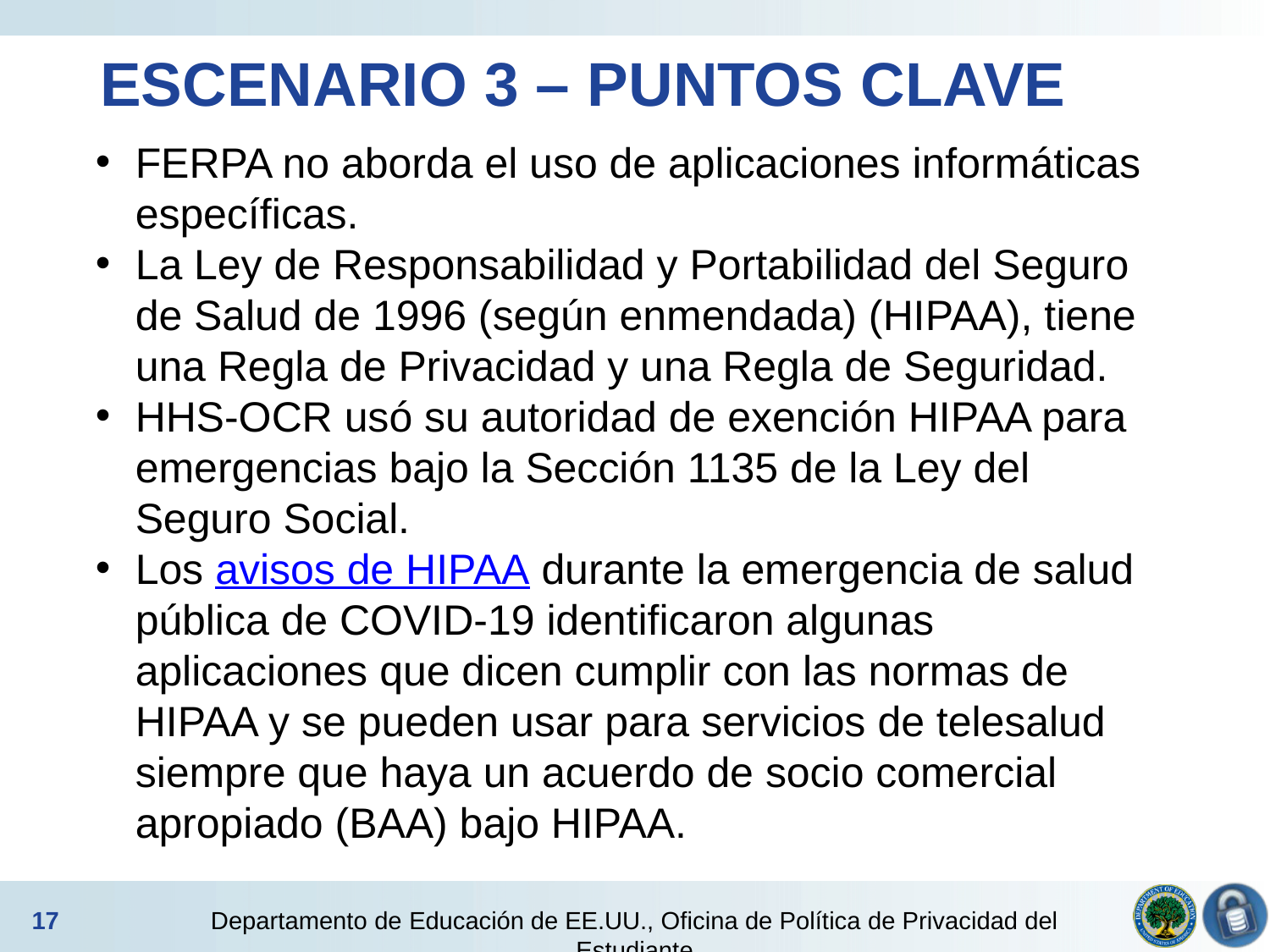

# ESCENARIO 3 – PUNTOS CLAVE (a)
FERPA no aborda el uso de aplicaciones informáticas específicas.
La Ley de Responsabilidad y Portabilidad del Seguro de Salud de 1996 (según enmendada) (HIPAA), tiene una Regla de Privacidad y una Regla de Seguridad.
HHS-OCR usó su autoridad de exención HIPAA para emergencias bajo la Sección 1135 de la Ley del Seguro Social.
Los avisos de HIPAA durante la emergencia de salud pública de COVID-19 identificaron algunas aplicaciones que dicen cumplir con las normas de HIPAA y se pueden usar para servicios de telesalud siempre que haya un acuerdo de socio comercial apropiado (BAA) bajo HIPAA.
17
Departamento de Educación de EE.UU., Oficina de Política de Privacidad del Estudiante